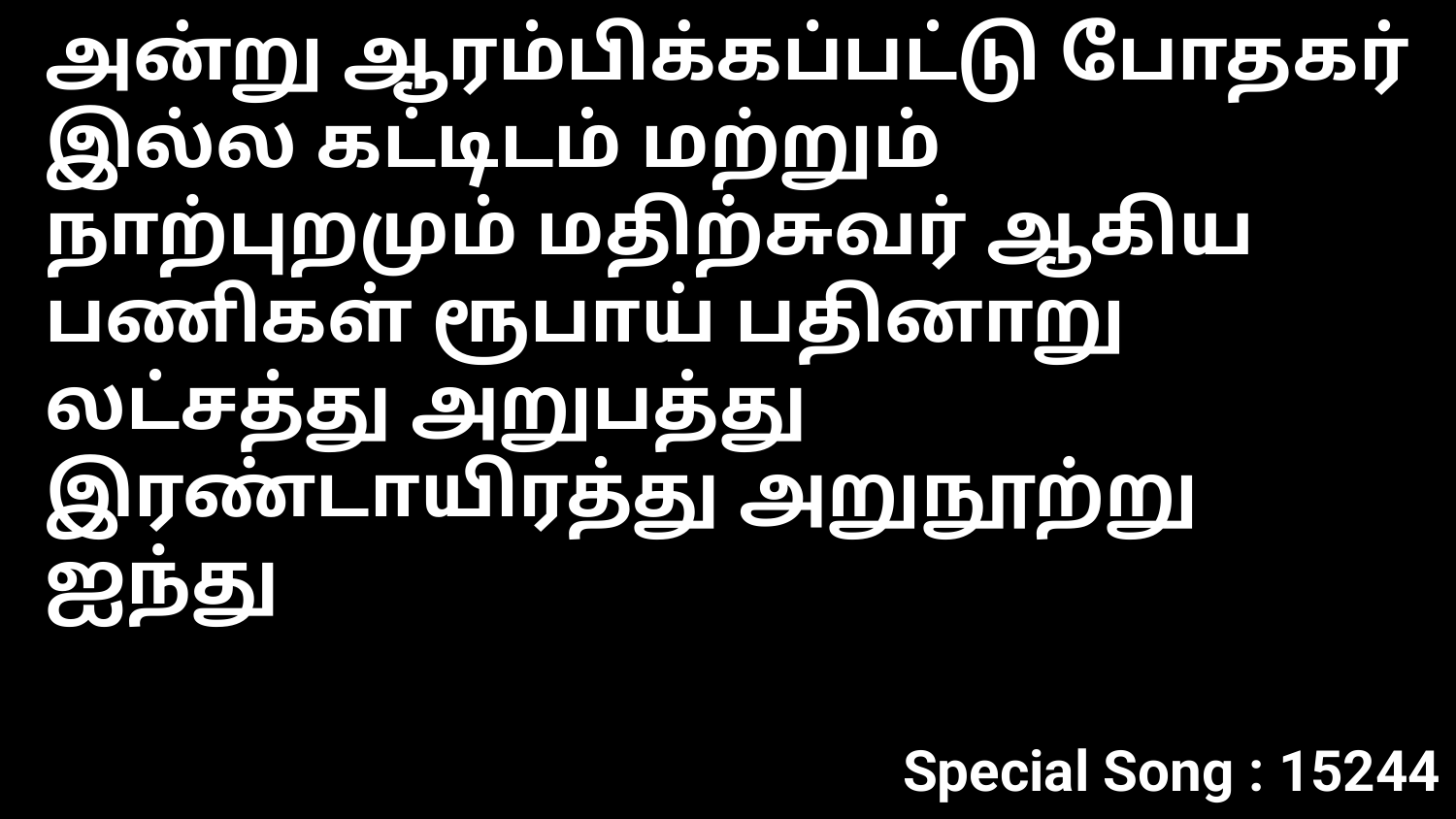

அன்று ஆரம்பிக்கப்பட்டு போதகர் இல்ல கட்டிடம் மற்றும் நாற்புறமும் மதிற்சுவர் ஆகிய பணிகள் ரூபாய் பதினாறு லட்சத்து அறுபத்து இரண்டாயிரத்து அறுநூற்று ஐந்து

Special Song : 15244